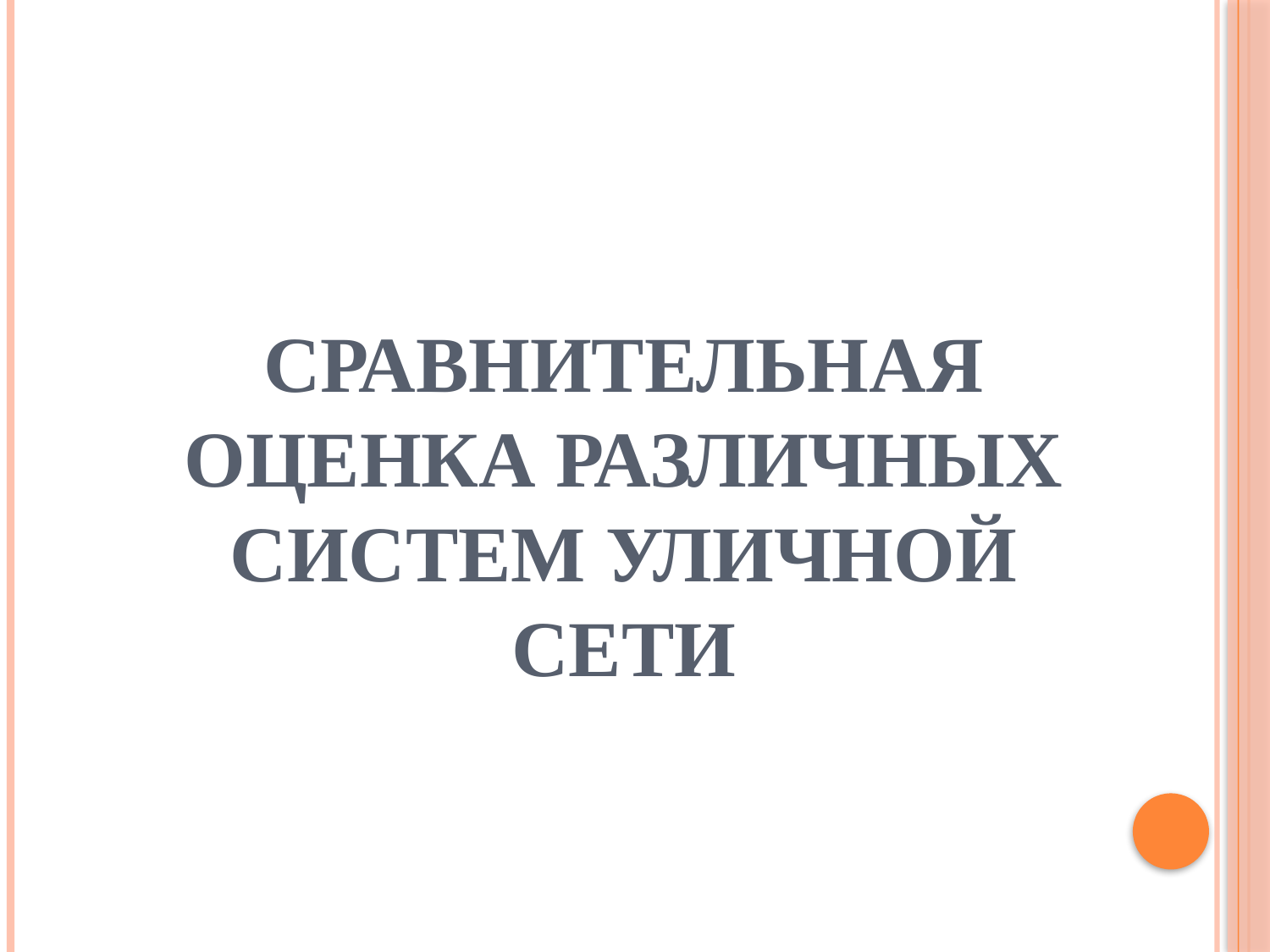

# Сравнительная оценка различных систем уличной сети